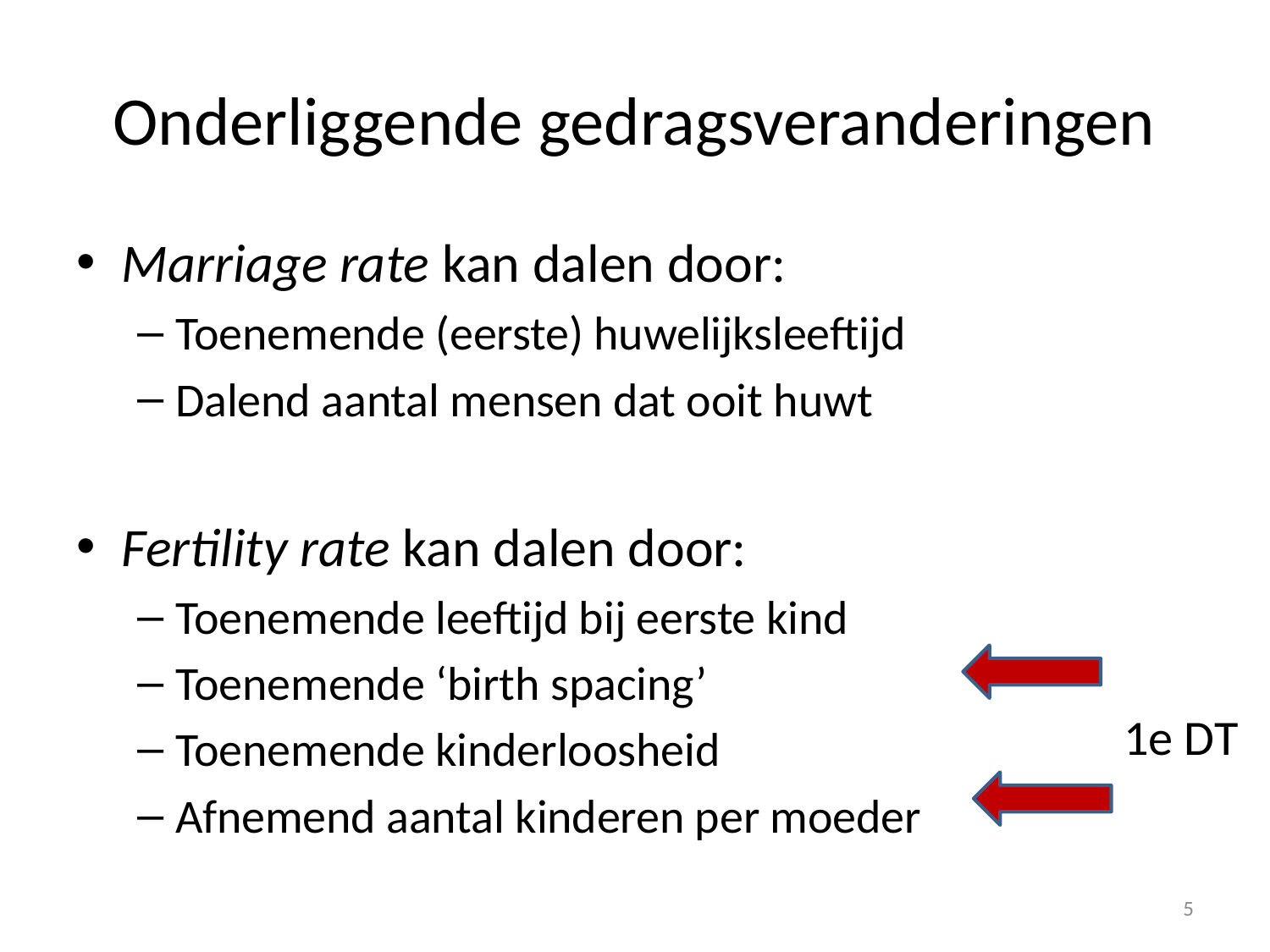

# Onderliggende gedragsveranderingen
Marriage rate kan dalen door:
Toenemende (eerste) huwelijksleeftijd
Dalend aantal mensen dat ooit huwt

Fertility rate kan dalen door:
Toenemende leeftijd bij eerste kind
Toenemende ‘birth spacing’
Toenemende kinderloosheid
Afnemend aantal kinderen per moeder

1e DT

5